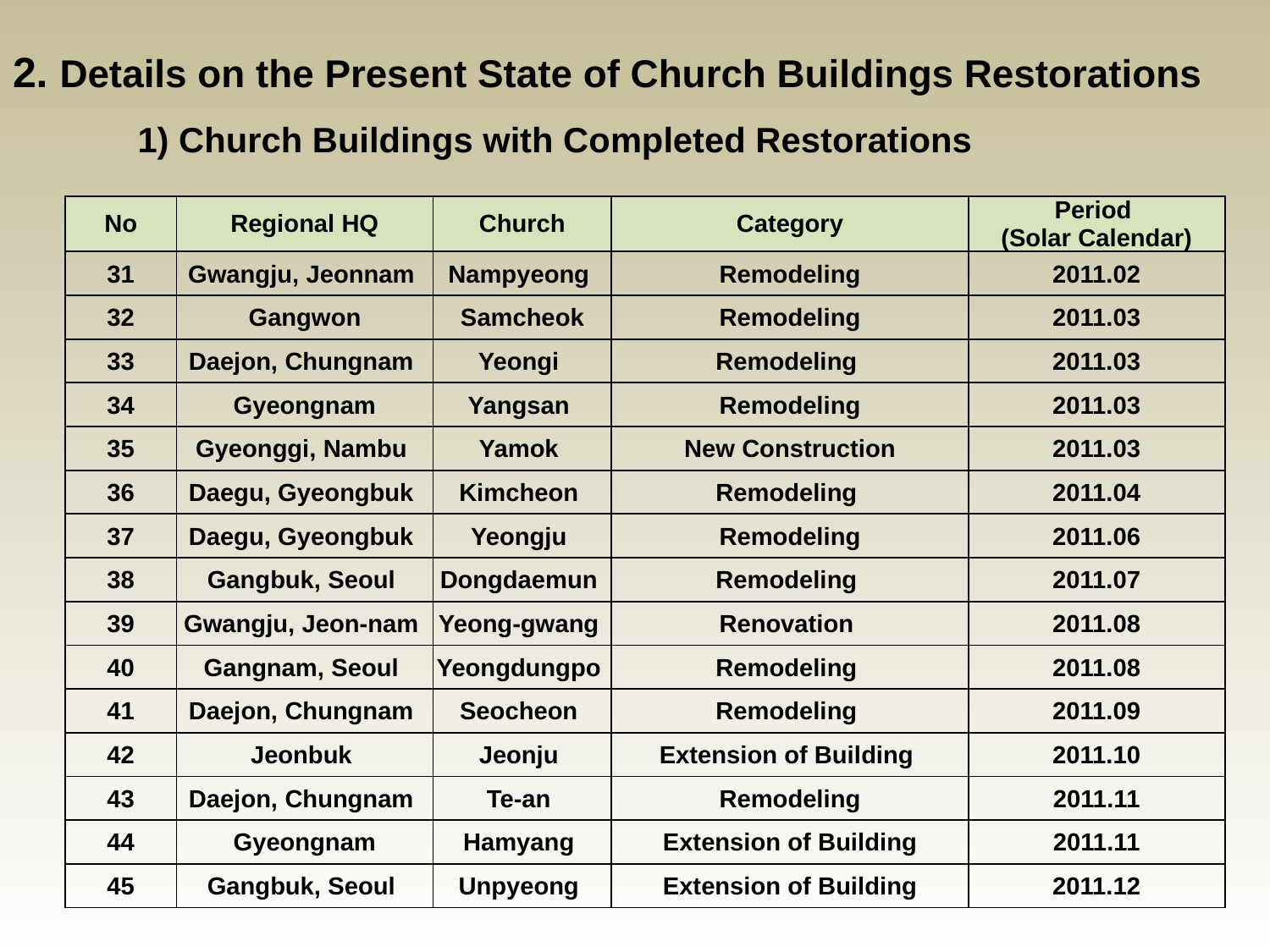

2. Details on the Present State of Church Buildings Restorations
1) Church Buildings with Completed Restorations
| No | Regional HQ | Church | Category | Period (Solar Calendar) |
| --- | --- | --- | --- | --- |
| 31 | Gwangju, Jeonnam | Nampyeong | Remodeling | 2011.02 |
| 32 | Gangwon | Samcheok | Remodeling | 2011.03 |
| 33 | Daejon, Chungnam | Yeongi | Remodeling | 2011.03 |
| 34 | Gyeongnam | Yangsan | Remodeling | 2011.03 |
| 35 | Gyeonggi, Nambu | Yamok | New Construction | 2011.03 |
| 36 | Daegu, Gyeongbuk | Kimcheon | Remodeling | 2011.04 |
| 37 | Daegu, Gyeongbuk | Yeongju | Remodeling | 2011.06 |
| 38 | Gangbuk, Seoul | Dongdaemun | Remodeling | 2011.07 |
| 39 | Gwangju, Jeon-nam | Yeong-gwang | Renovation | 2011.08 |
| 40 | Gangnam, Seoul | Yeongdungpo | Remodeling | 2011.08 |
| 41 | Daejon, Chungnam | Seocheon | Remodeling | 2011.09 |
| 42 | Jeonbuk | Jeonju | Extension of Building | 2011.10 |
| 43 | Daejon, Chungnam | Te-an | Remodeling | 2011.11 |
| 44 | Gyeongnam | Hamyang | Extension of Building | 2011.11 |
| 45 | Gangbuk, Seoul | Unpyeong | Extension of Building | 2011.12 |